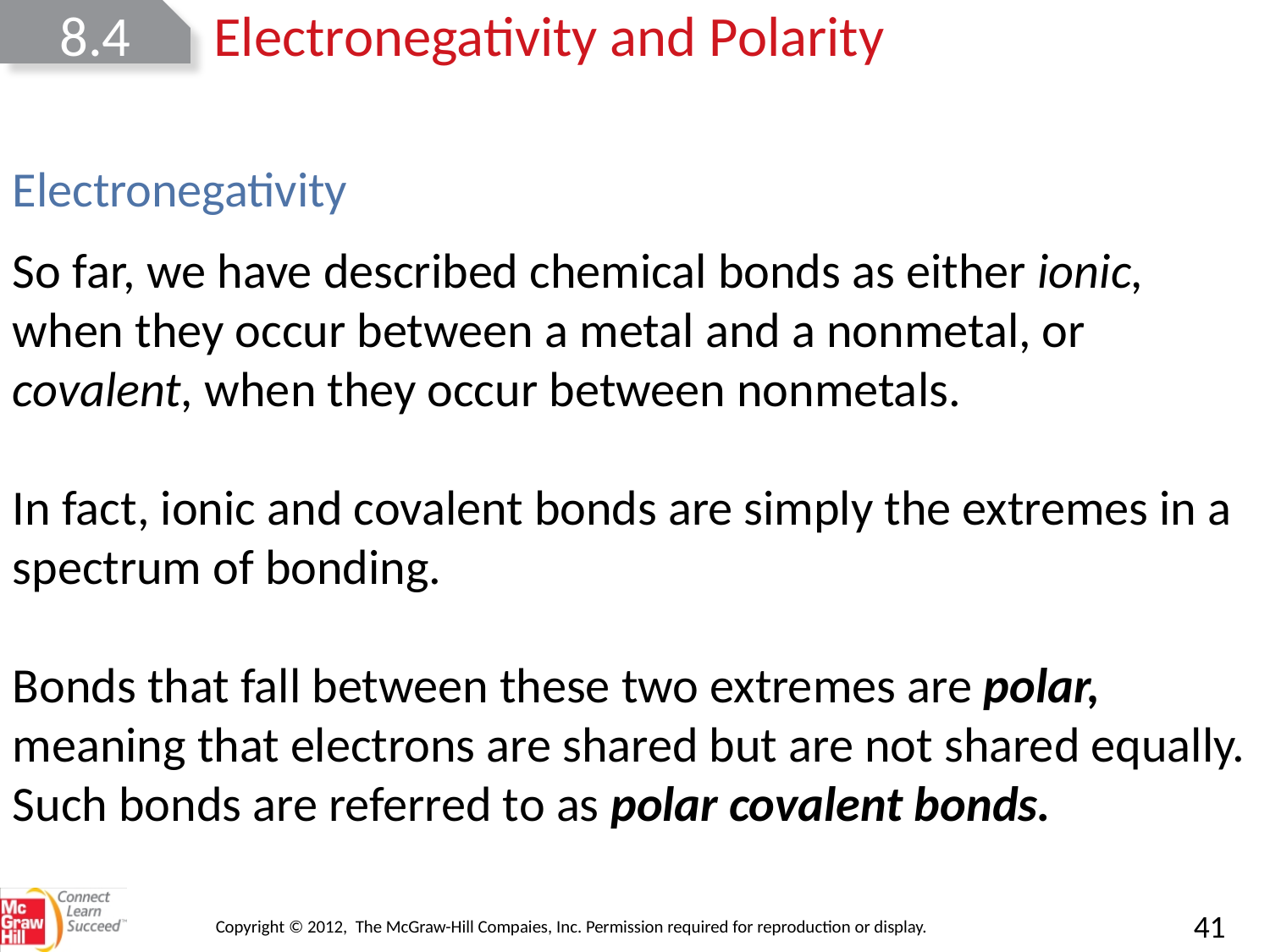

8.4
Electronegativity and Polarity
Electronegativity

So far, we have described chemical bonds as either ionic, when they occur between a metal and a nonmetal, or covalent, when they occur between nonmetals.

In fact, ionic and covalent bonds are simply the extremes in a spectrum of bonding.

Bonds that fall between these two extremes are polar, meaning that electrons are shared but are not shared equally. Such bonds are referred to as polar covalent bonds.

Copyright © 2012,  The McGraw-Hill Compaies, Inc. Permission required for reproduction or display.
41